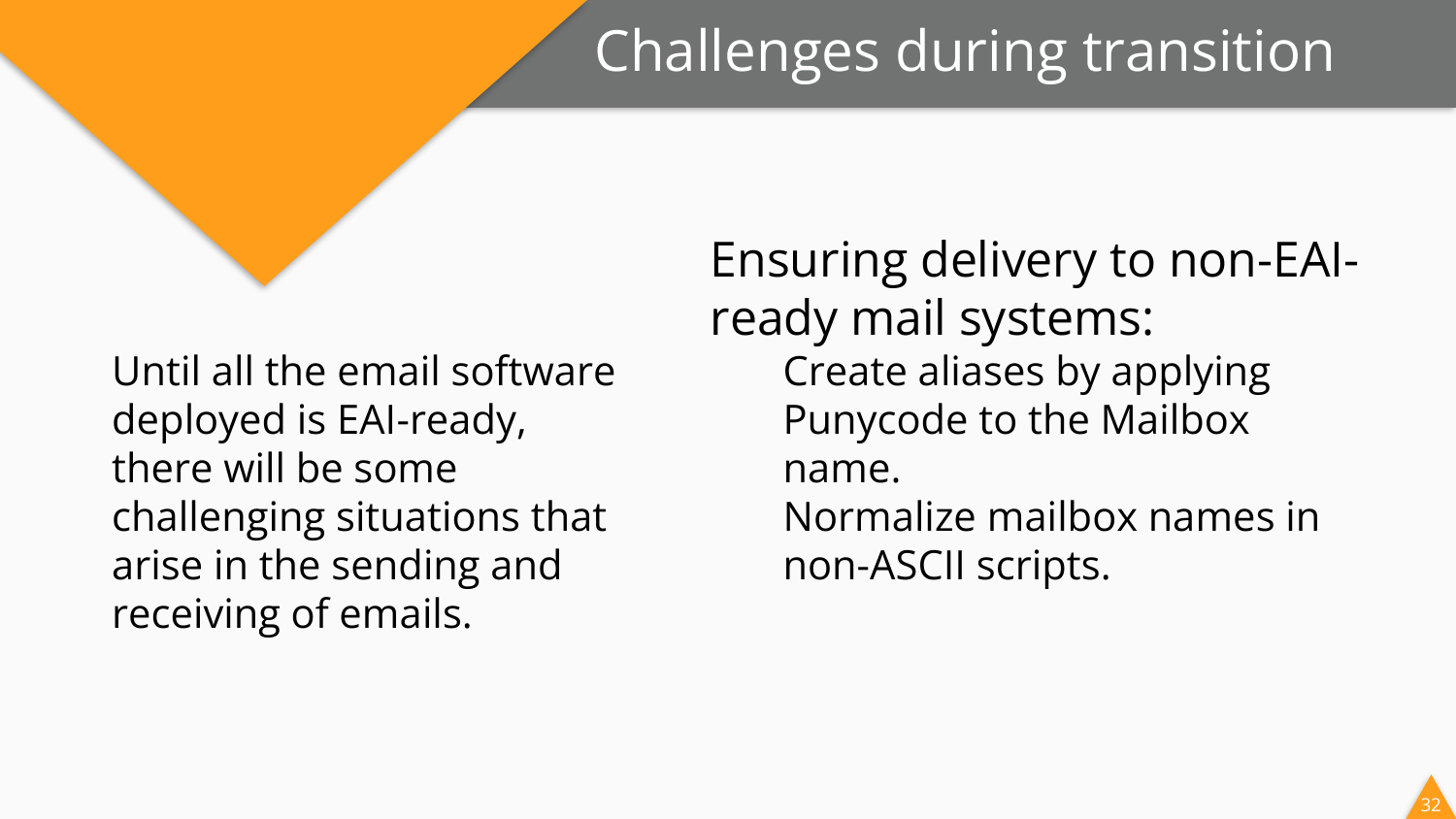

# Challenges during transition
Ensuring delivery to non-EAI-ready mail systems:
Create aliases by applying Punycode to the Mailbox name.
Normalize mailbox names in non-ASCII scripts.

Until all the email software deployed is EAI-ready, there will be some challenging situations that arise in the sending and receiving of emails.